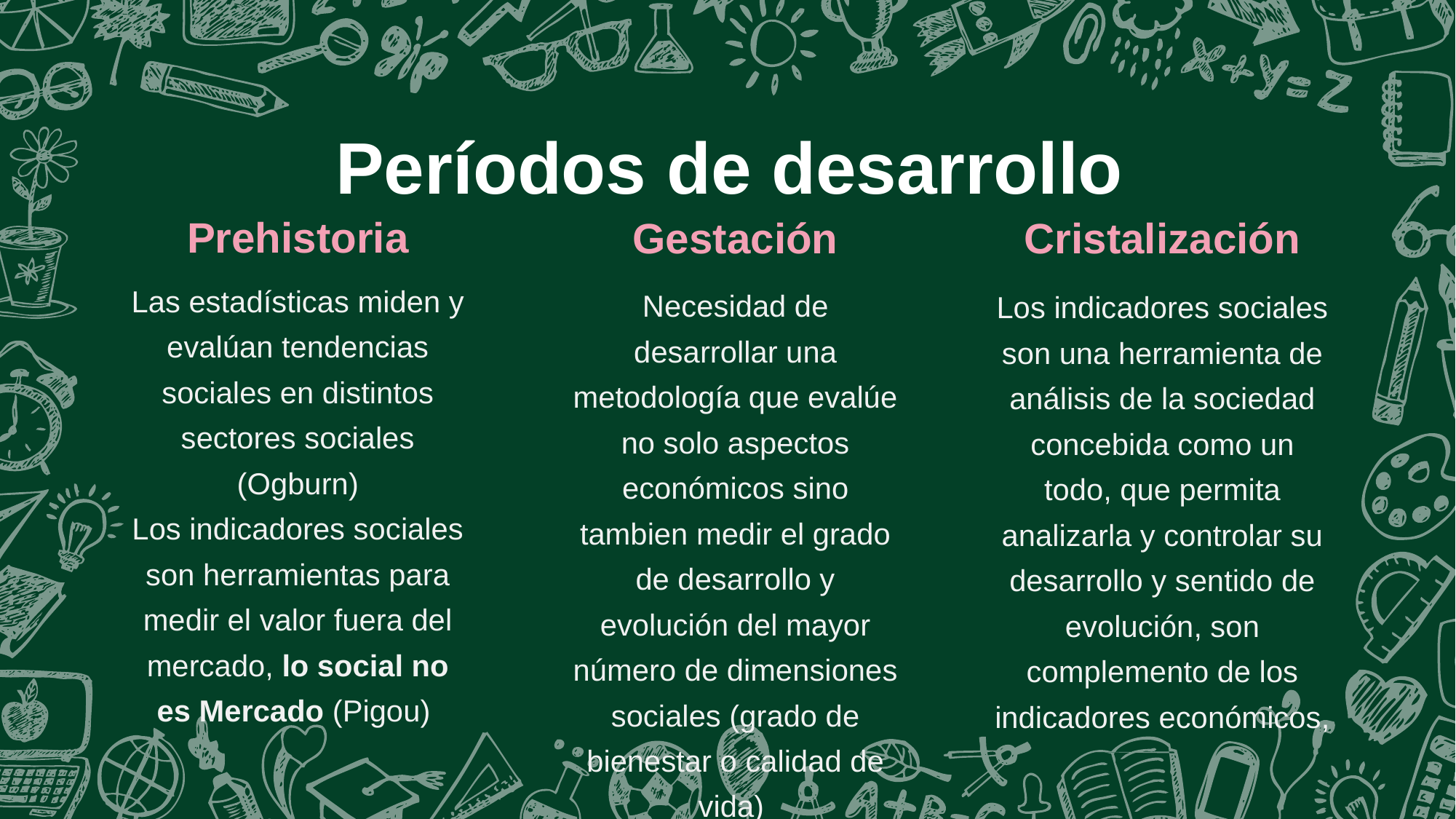

Períodos de desarrollo
Prehistoria
Gestación
Cristalización
Las estadísticas miden y evalúan tendencias sociales en distintos sectores sociales (Ogburn)
Los indicadores sociales son herramientas para medir el valor fuera del mercado, lo social no es Mercado (Pigou)
Necesidad de desarrollar una metodología que evalúe no solo aspectos económicos sino tambien medir el grado de desarrollo y evolución del mayor número de dimensiones sociales (grado de bienestar o calidad de vida)
Los indicadores sociales son una herramienta de análisis de la sociedad concebida como un todo, que permita analizarla y controlar su desarrollo y sentido de evolución, son complemento de los indicadores económicos,